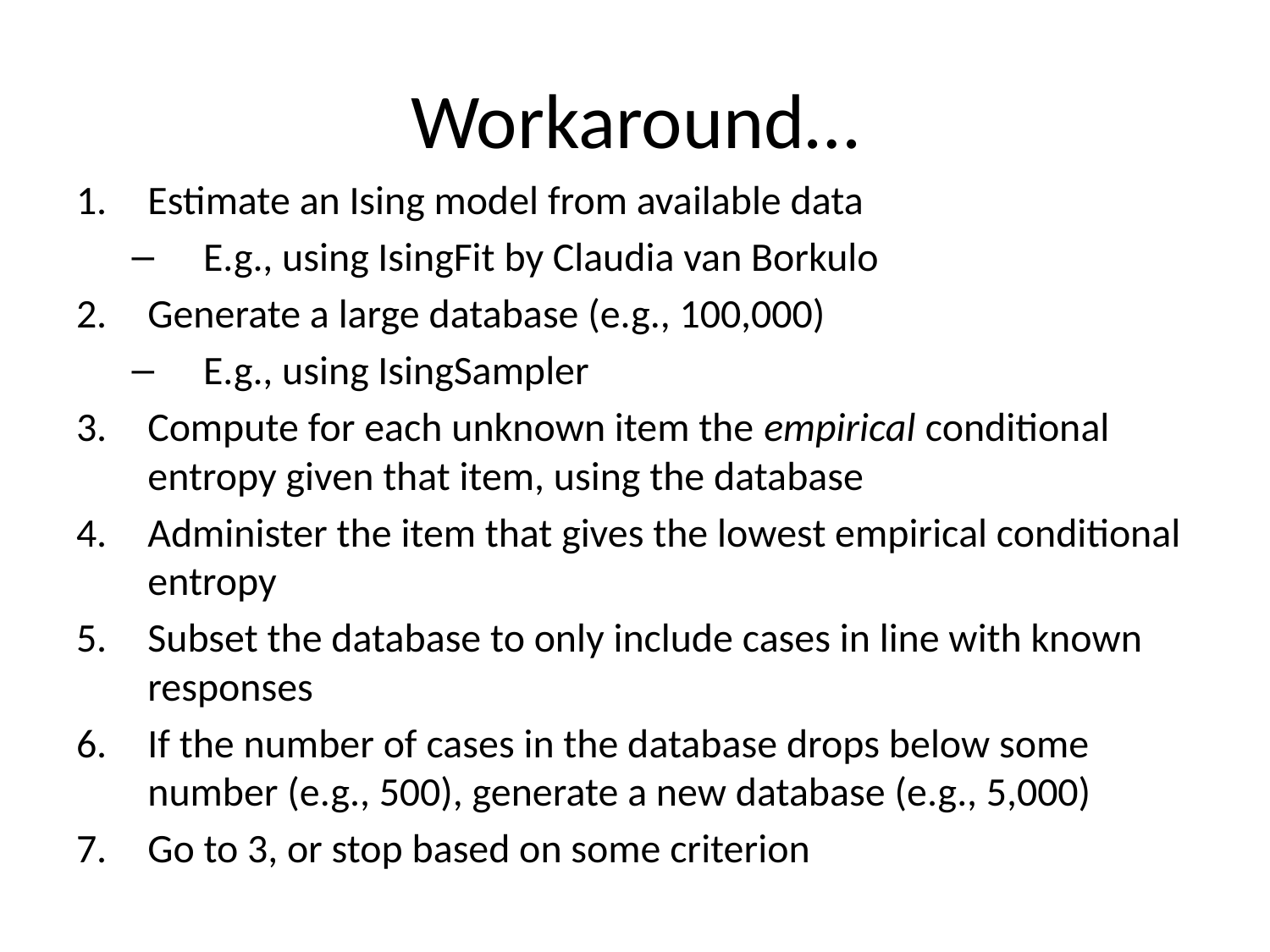

# Workaround…
Estimate an Ising model from available data
E.g., using IsingFit by Claudia van Borkulo
Generate a large database (e.g., 100,000)
E.g., using IsingSampler
Compute for each unknown item the empirical conditional entropy given that item, using the database
Administer the item that gives the lowest empirical conditional entropy
Subset the database to only include cases in line with known responses
If the number of cases in the database drops below some number (e.g., 500), generate a new database (e.g., 5,000)
Go to 3, or stop based on some criterion